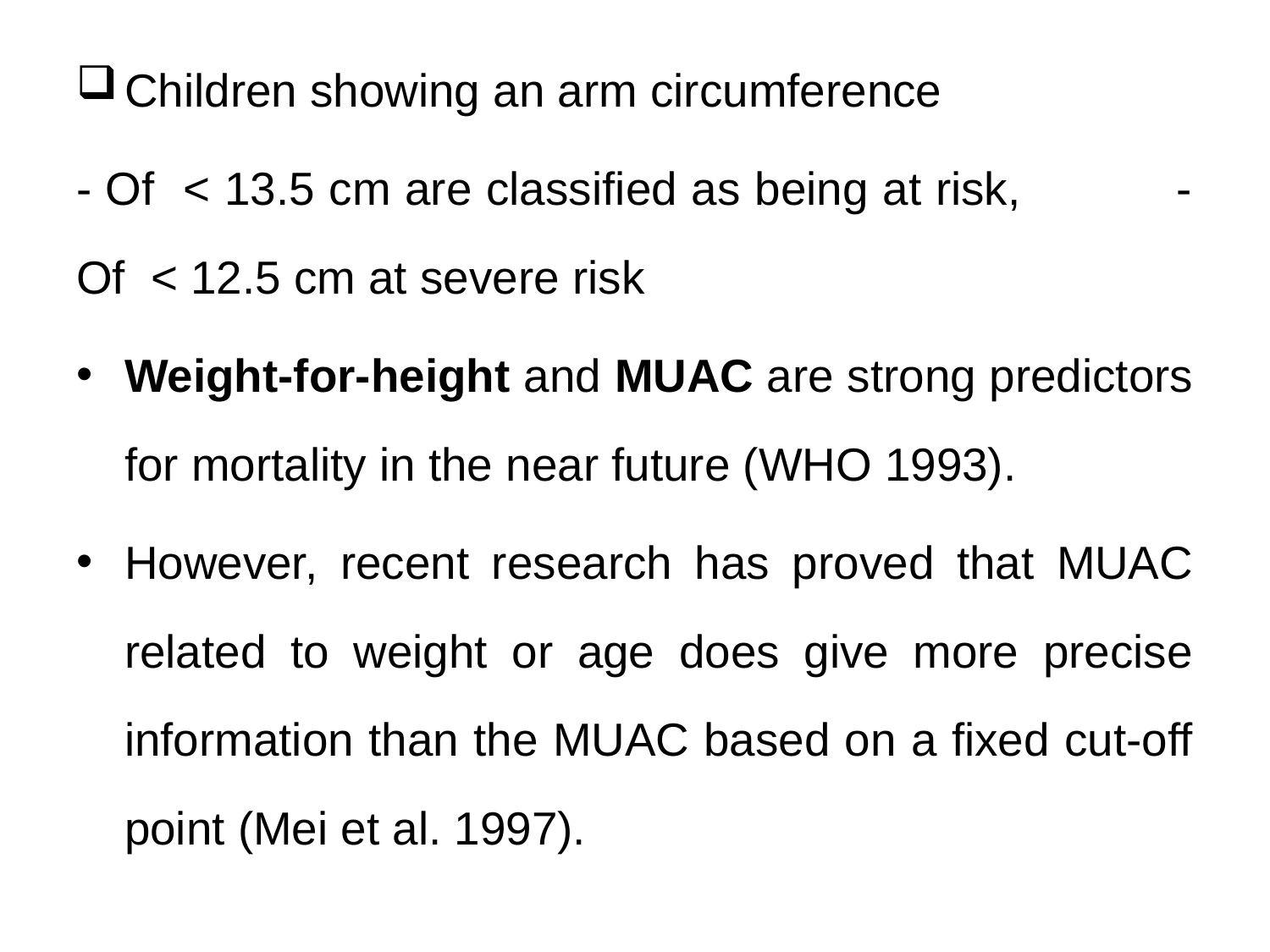

Children showing an arm circumference
- Of  < 13.5 cm are classified as being at risk,           - Of  < 12.5 cm at severe risk
Weight-for-height and MUAC are strong predictors for mortality in the near future (WHO 1993).
However, recent research has proved that MUAC related to weight or age does give more precise information than the MUAC based on a fixed cut-off point (Mei et al. 1997).